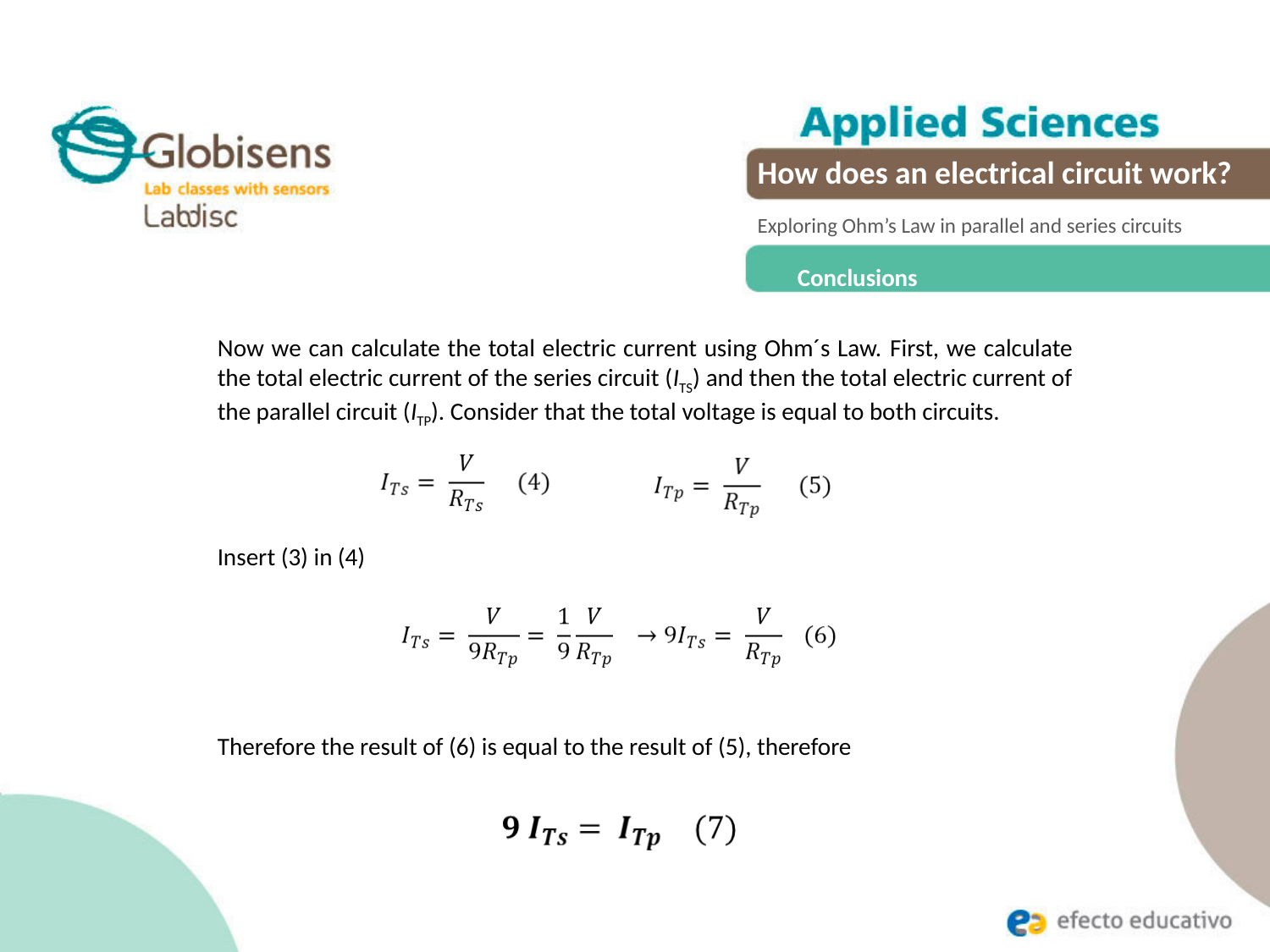

How does an electrical circuit work?
Exploring Ohm’s Law in parallel and series circuits
Conclusions

Now we can calculate the total electric current using Ohm´s Law. First, we calculate the total electric current of the series circuit (ITS) and then the total electric current of the parallel circuit (ITP). Consider that the total voltage is equal to both circuits.

Insert (3) in (4)

Therefore the result of (6) is equal to the result of (5), therefore